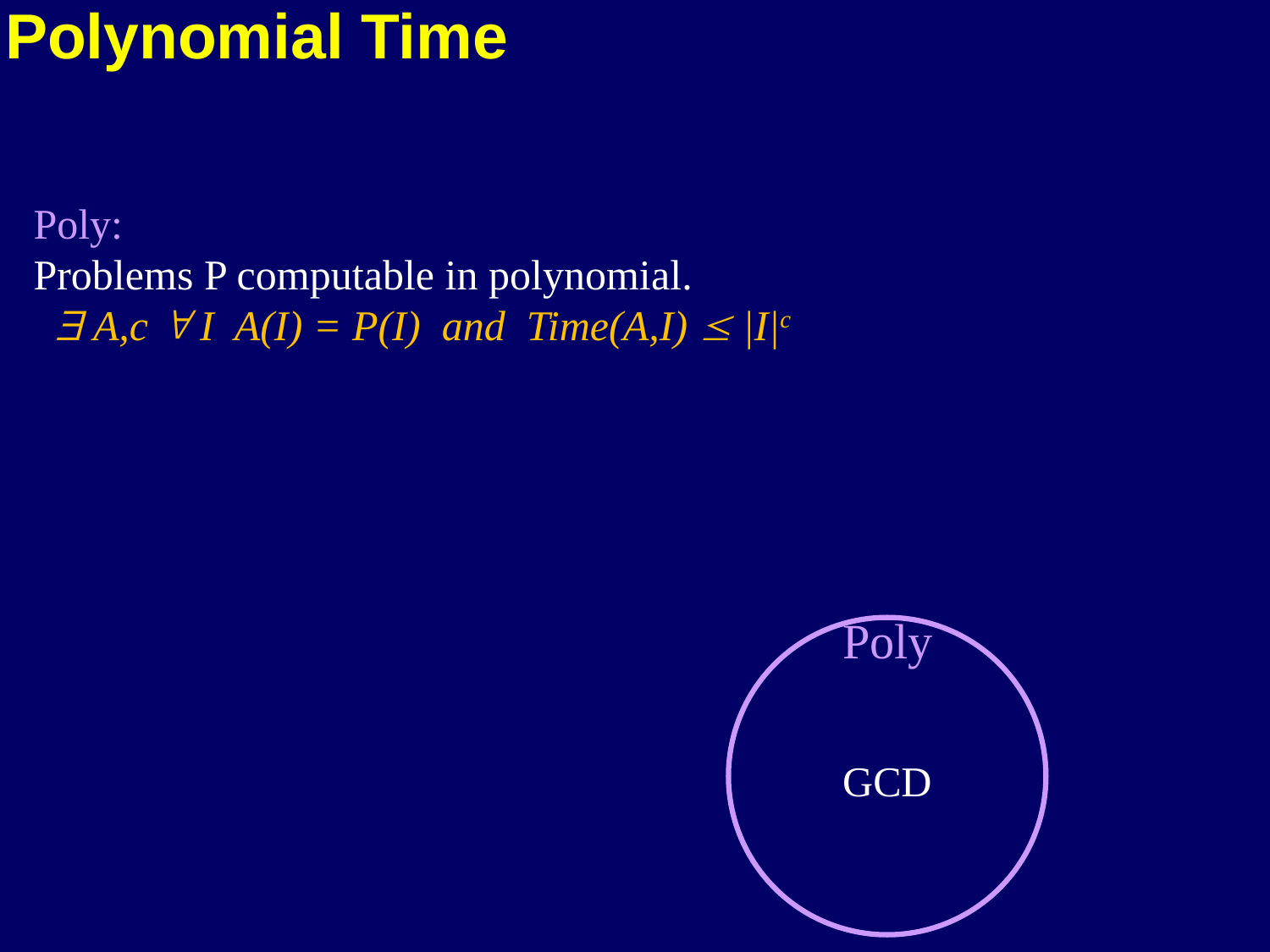

Polynomial Time
Poly:
Problems P computable in polynomial.
  ∃ A,c ∀ I  A(I) = P(I)  and  Time(A,I) ≤ |I|c
Poly

GCD